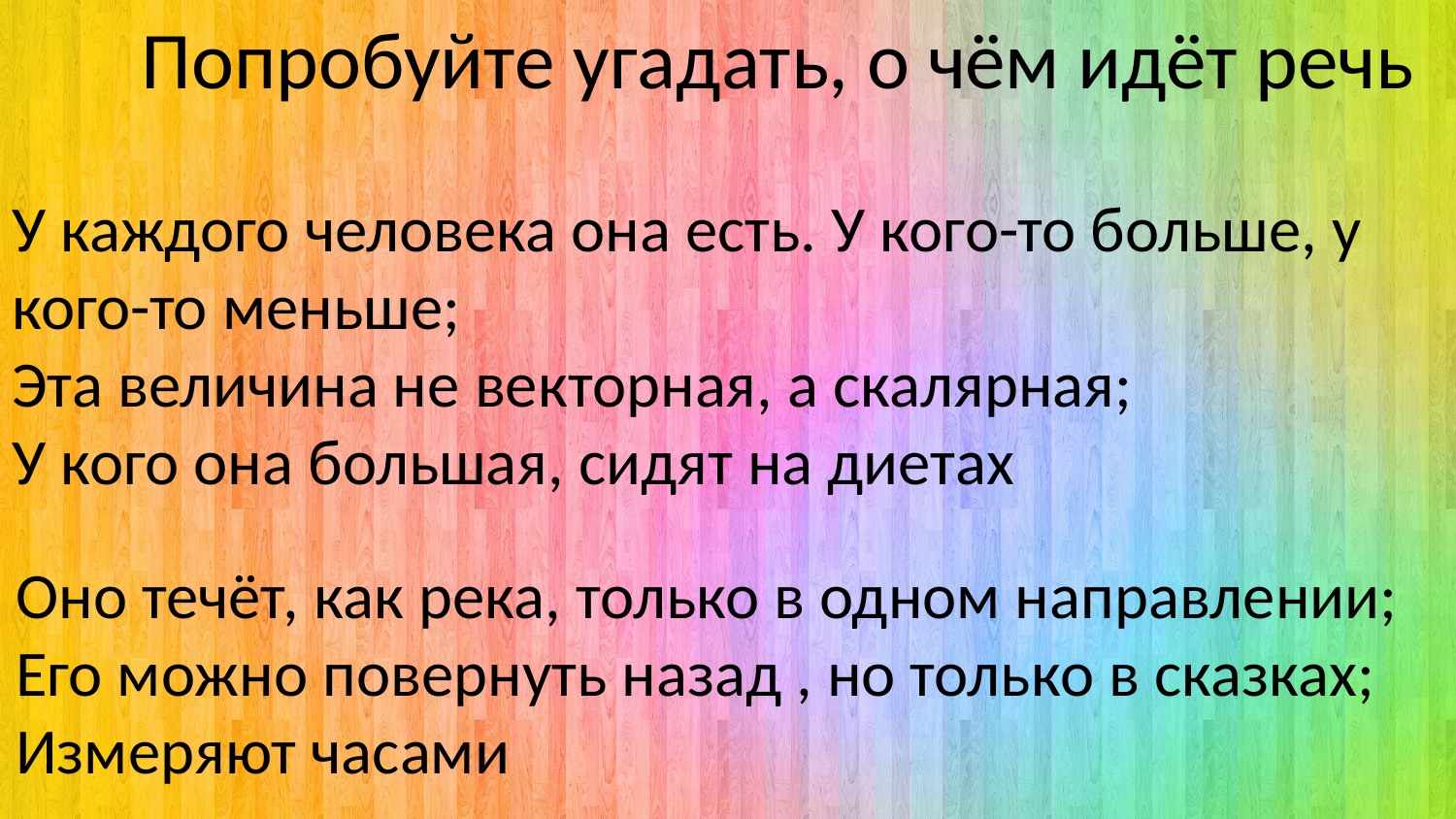

Попробуйте угадать, о чём идёт речь
У каждого человека она есть. У кого-то больше, у кого-то меньше;
Эта величина не векторная, а скалярная;
У кого она большая, сидят на диетах
Оно течёт, как река, только в одном направлении;
Его можно повернуть назад , но только в сказках;
Измеряют часами